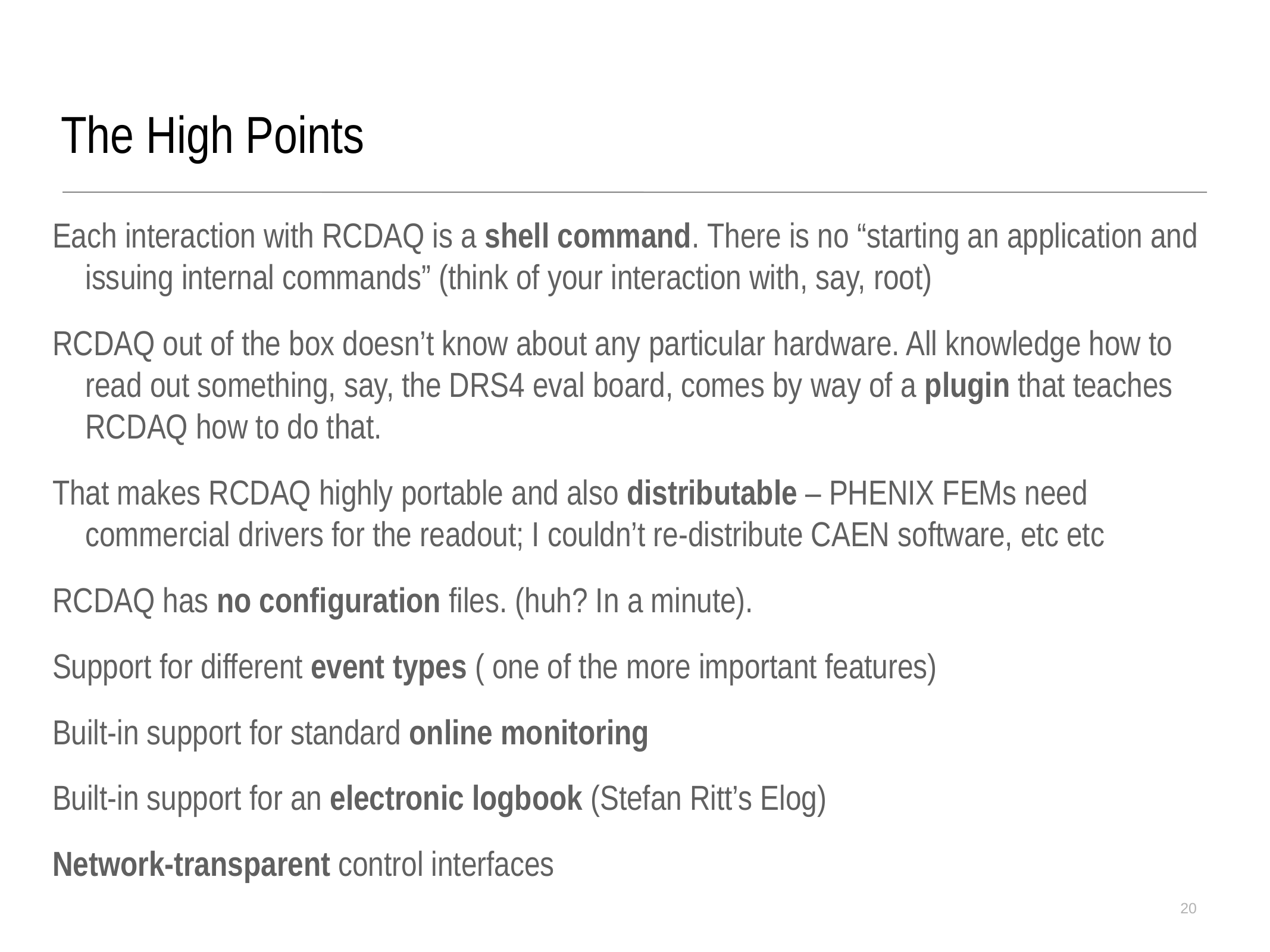

The High Points
Each interaction with RCDAQ is a shell command. There is no “starting an application and issuing internal commands” (think of your interaction with, say, root)
RCDAQ out of the box doesn’t know about any particular hardware. All knowledge how to read out something, say, the DRS4 eval board, comes by way of a plugin that teaches RCDAQ how to do that.
That makes RCDAQ highly portable and also distributable – PHENIX FEMs need commercial drivers for the readout; I couldn’t re-distribute CAEN software, etc etc
RCDAQ has no configuration files. (huh? In a minute).
Support for different event types ( one of the more important features)
Built-in support for standard online monitoring
Built-in support for an electronic logbook (Stefan Ritt’s Elog)
Network-transparent control interfaces

20